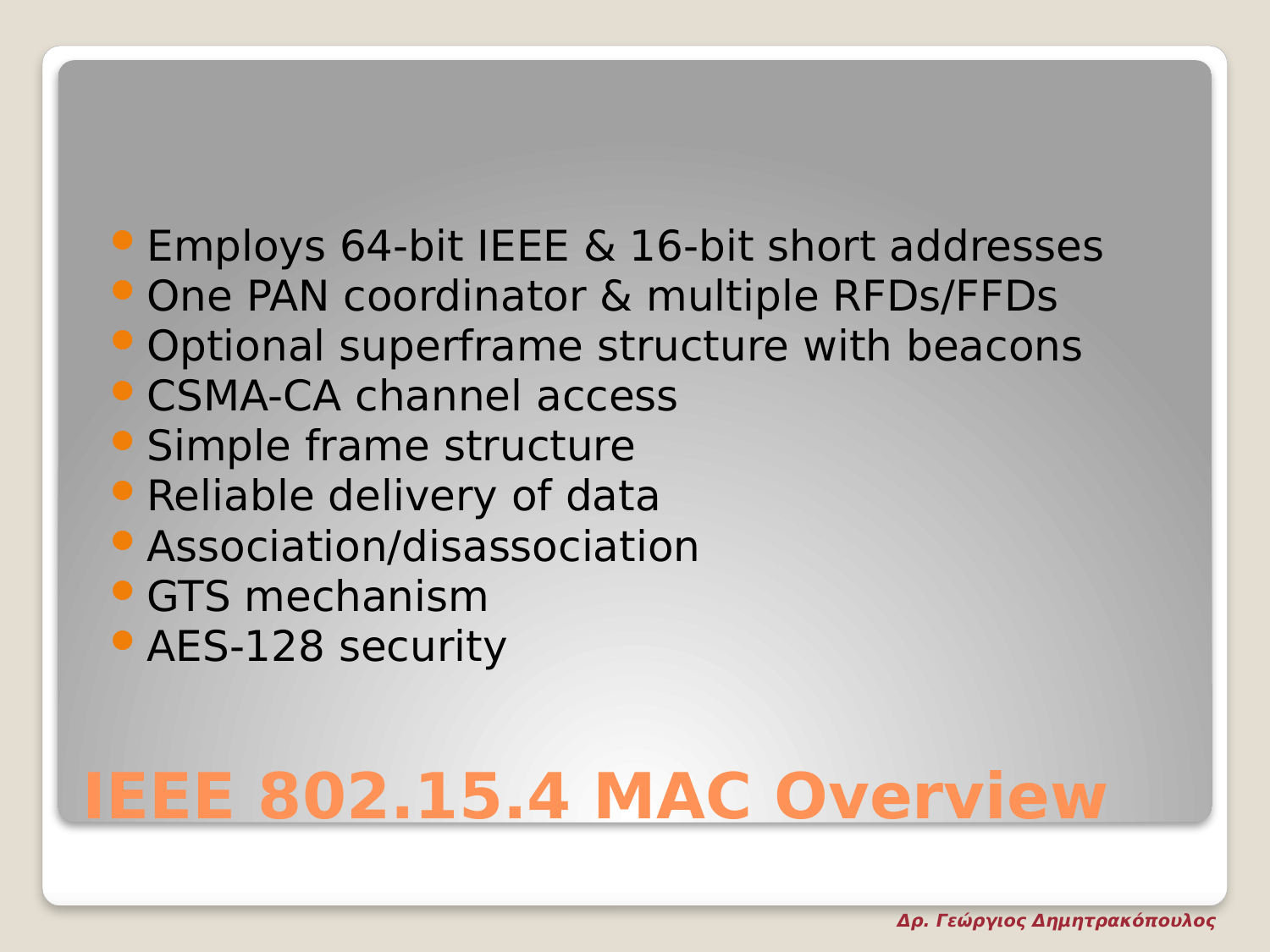

Employs 64-bit IEEE & 16-bit short addresses
One PAN coordinator & multiple RFDs/FFDs
Optional superframe structure with beacons
CSMA-CA channel access
Simple frame structure
Reliable delivery of data
Association/disassociation
GTS mechanism
AES-128 security
# IEEE 802.15.4 MAC Overview
Δρ. Γεώργιος Δημητρακόπουλος